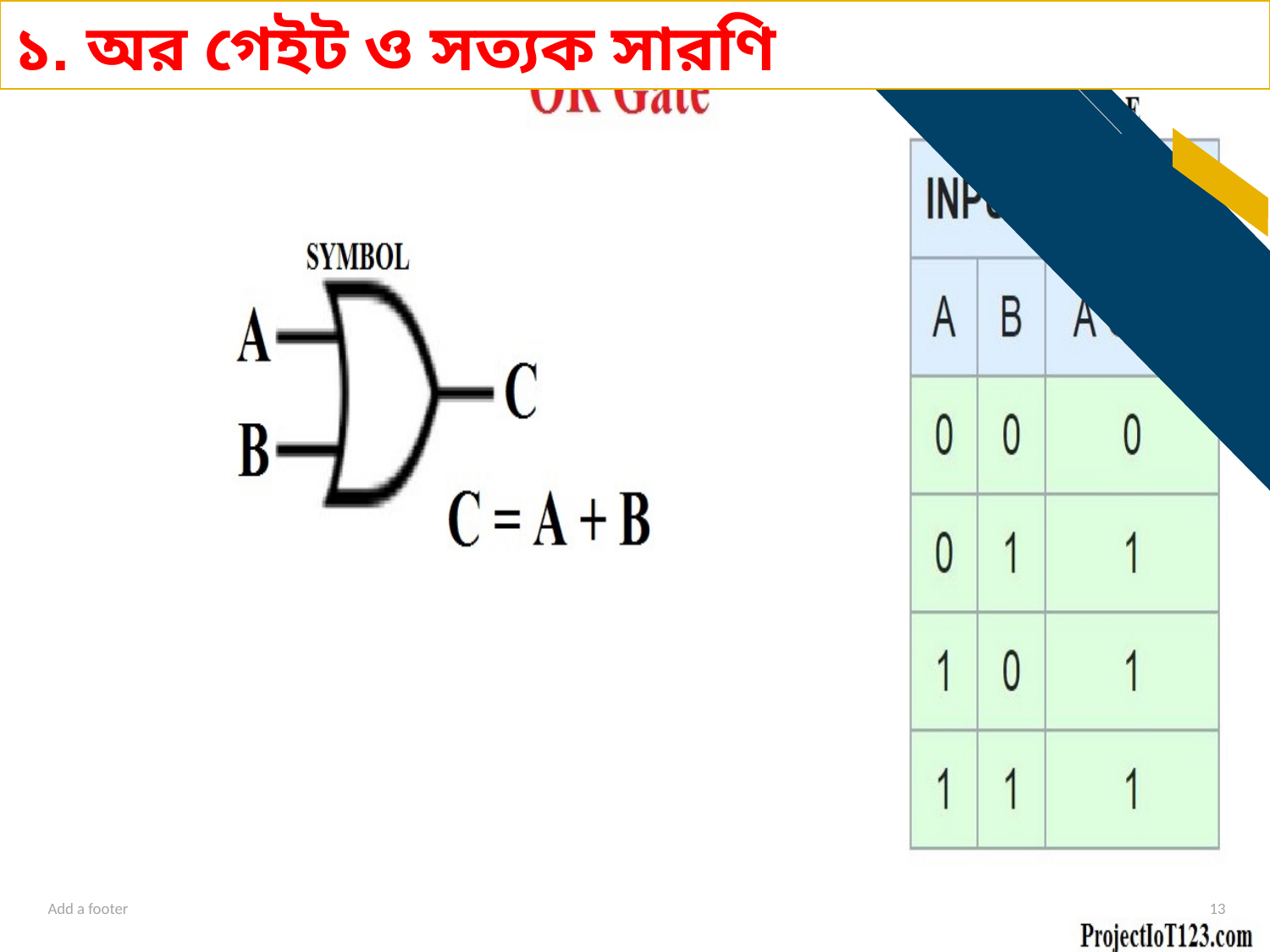

১. অর গ‌েইট ও সত্যক সারণি
Add a footer
13